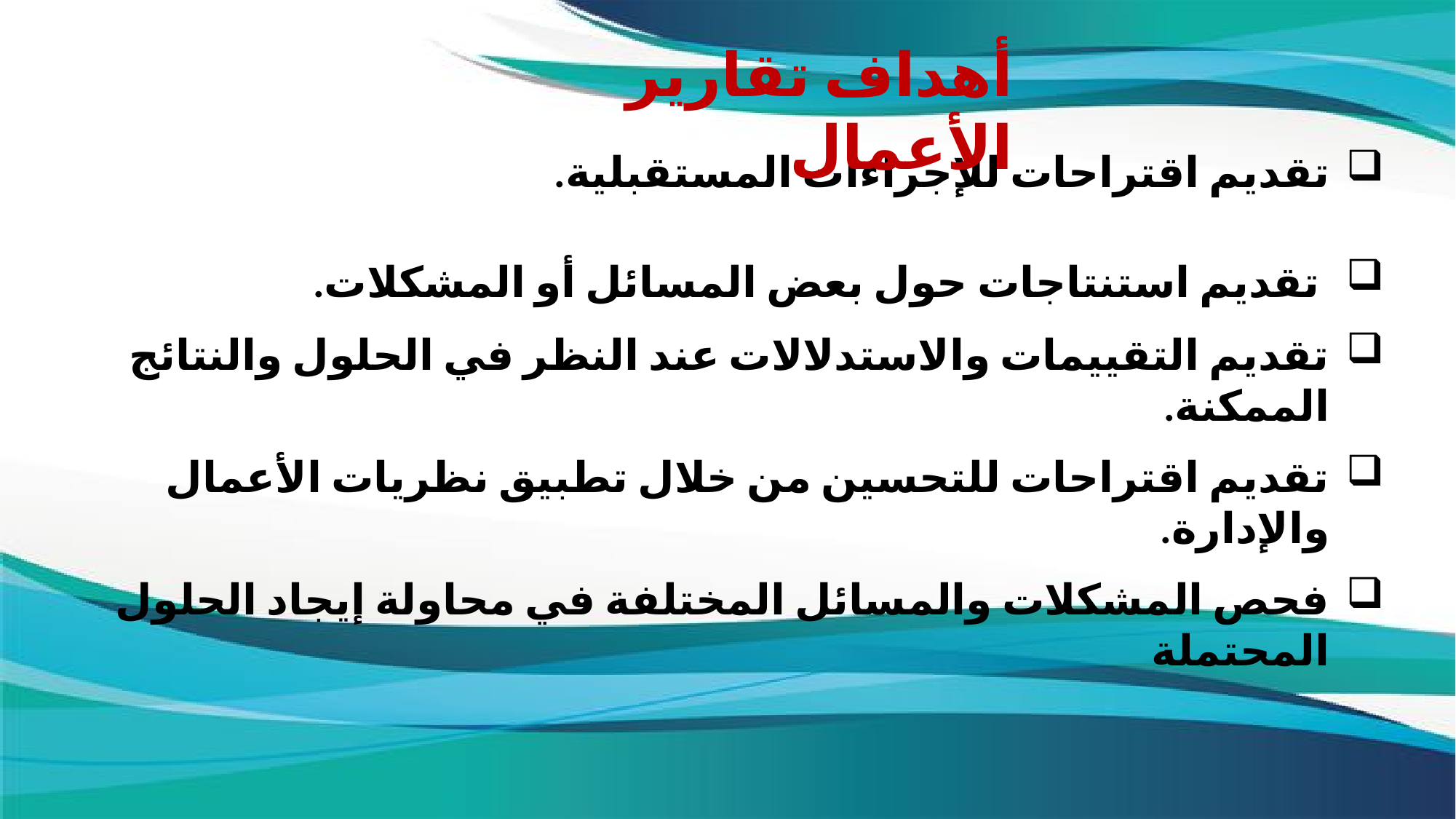

أهداف تقارير الأعمال
تقديم اقتراحات للإجراءات المستقبلية.
 تقديم استنتاجات حول بعض المسائل أو المشكلات.
تقديم التقييمات والاستدلالات عند النظر في الحلول والنتائج الممكنة.
تقديم اقتراحات للتحسين من خلال تطبيق نظريات الأعمال والإدارة.
فحص المشكلات والمسائل المختلفة في محاولة إيجاد الحلول المحتملة